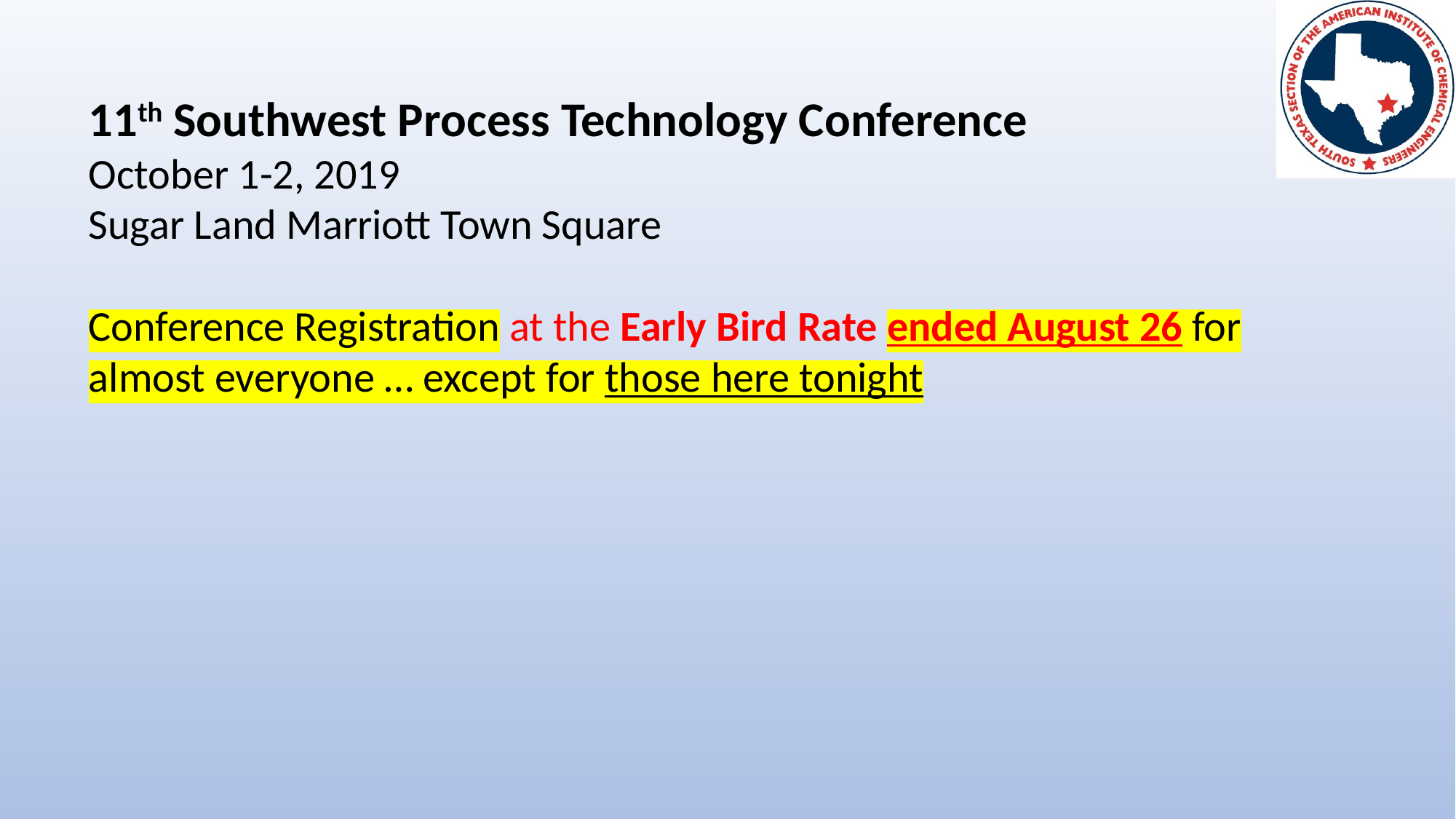

11th Southwest Process Technology Conference
October 1-2, 2019
Sugar Land Marriott Town Square

Conference Registration at the Early Bird Rate ended August 26 for almost everyone … except for those here tonight